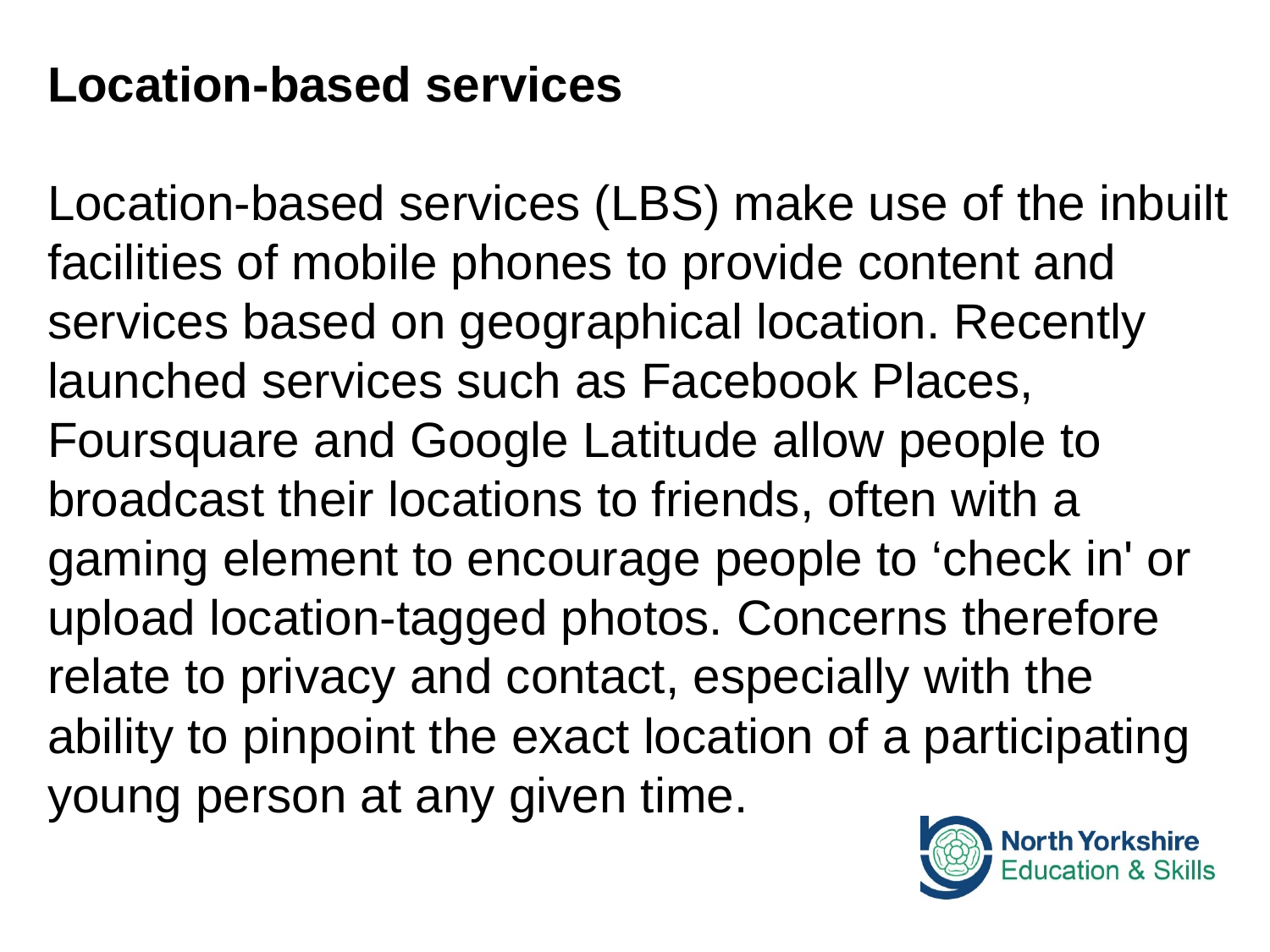

Location-based services

Location-based services (LBS) make use of the inbuilt facilities of mobile phones to provide content and services based on geographical location. Recently launched services such as Facebook Places, Foursquare and Google Latitude allow people to broadcast their locations to friends, often with a gaming element to encourage people to ‘check in' or upload location-tagged photos. Concerns therefore relate to privacy and contact, especially with the ability to pinpoint the exact location of a participating young person at any given time.